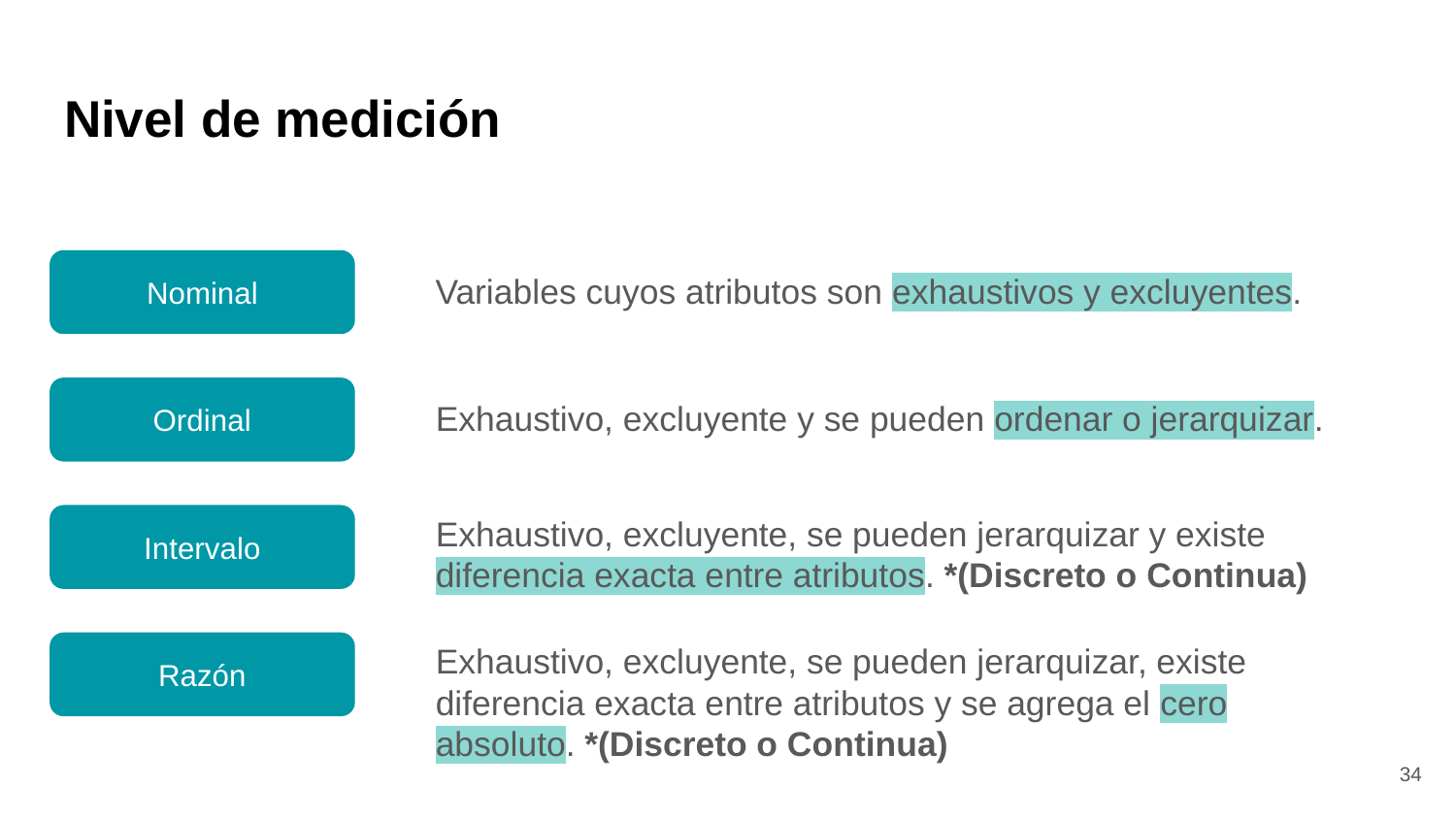

# Nivel de medición
Nominal
Variables cuyos atributos son exhaustivos y excluyentes.
Ordinal
Exhaustivo, excluyente y se pueden ordenar o jerarquizar.
Exhaustivo, excluyente, se pueden jerarquizar y existe diferencia exacta entre atributos. *(Discreto o Continua)

Intervalo
Razón
Exhaustivo, excluyente, se pueden jerarquizar, existe diferencia exacta entre atributos y se agrega el cero absoluto. *(Discreto o Continua)
34